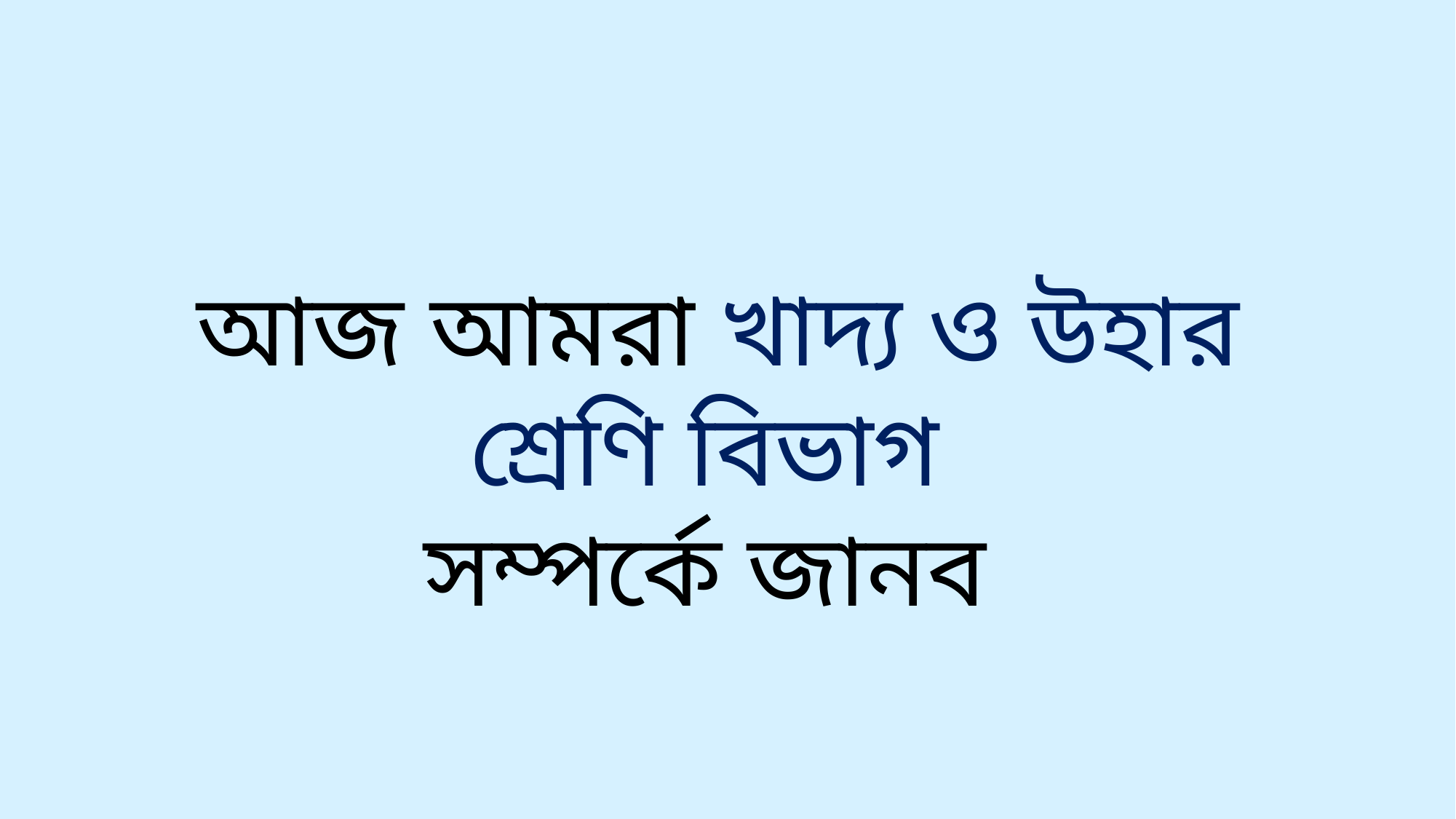

আজ আমরা খাদ্য ও উহার শ্রেণি বিভাগ
সম্পর্কে জানব